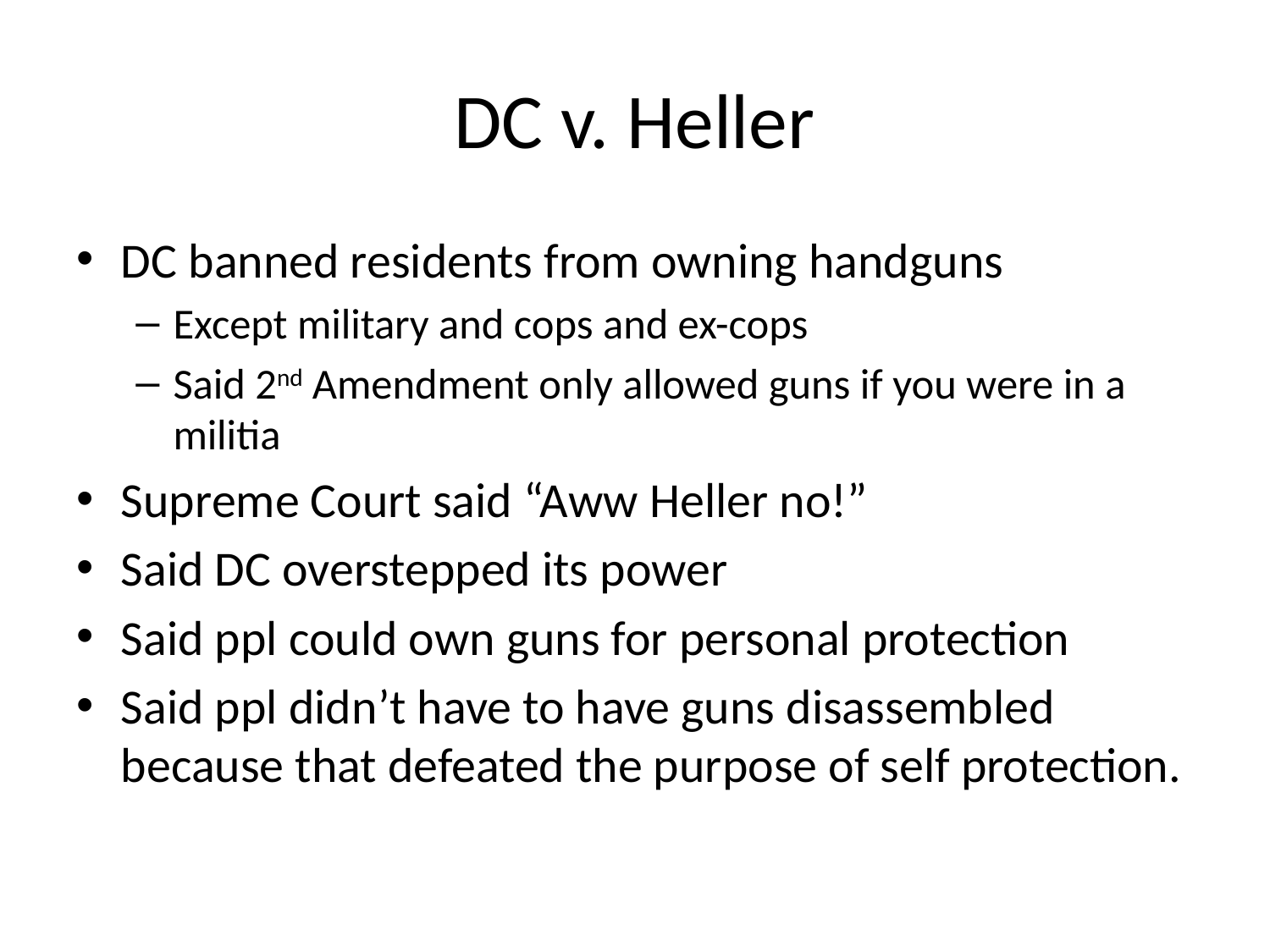

# DC v. Heller
DC banned residents from owning handguns
Except military and cops and ex-cops
Said 2nd Amendment only allowed guns if you were in a militia
Supreme Court said “Aww Heller no!”
Said DC overstepped its power
Said ppl could own guns for personal protection
Said ppl didn’t have to have guns disassembled because that defeated the purpose of self protection.